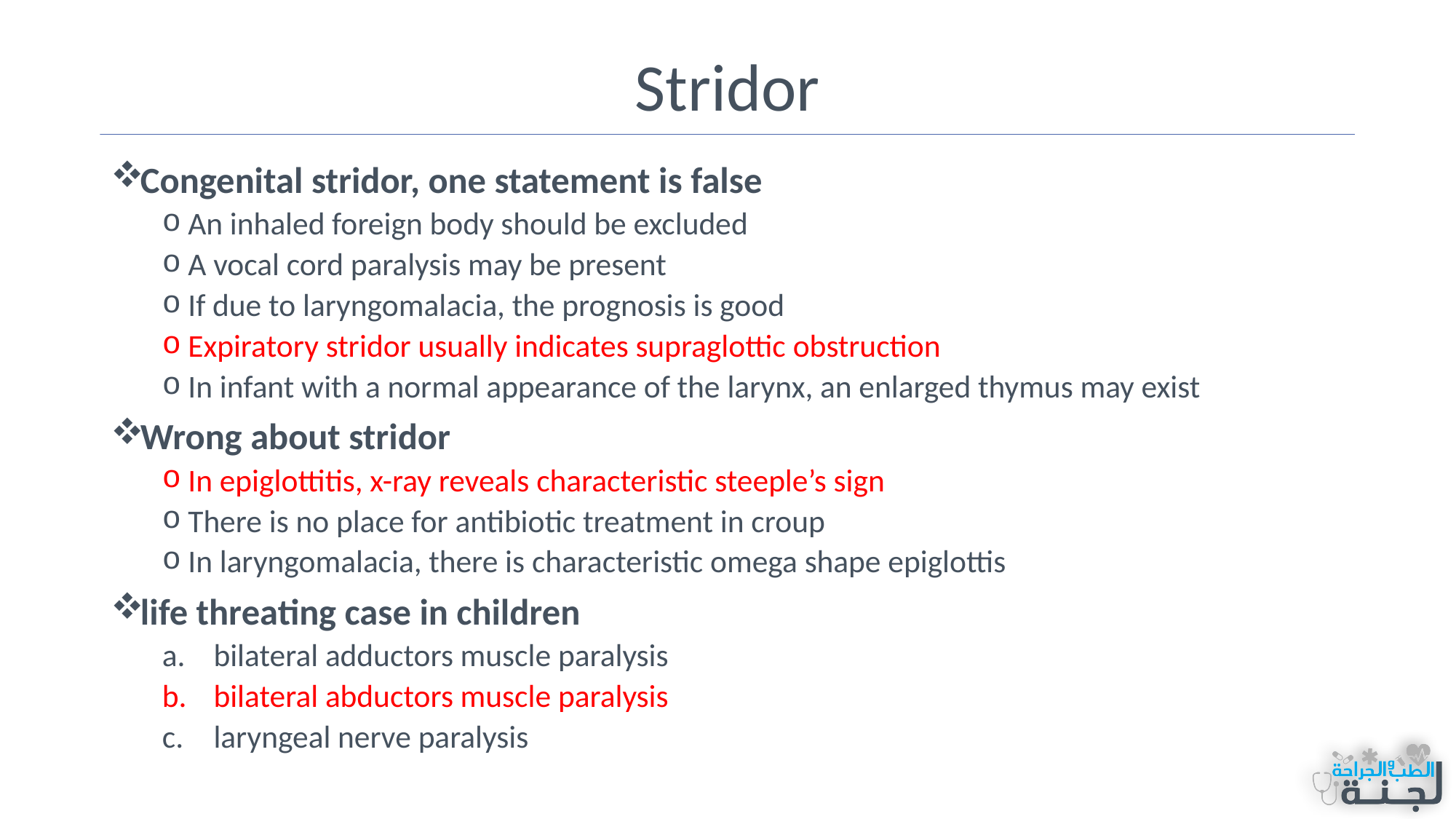

# Stridor
Congenital stridor, one statement is false
An inhaled foreign body should be excluded
A vocal cord paralysis may be present
If due to laryngomalacia, the prognosis is good
Expiratory stridor usually indicates supraglottic obstruction
In infant with a normal appearance of the larynx, an enlarged thymus may exist
Wrong about stridor
In epiglottitis, x-ray reveals characteristic steeple’s sign
There is no place for antibiotic treatment in croup
In laryngomalacia, there is characteristic omega shape epiglottis
life threating case in children
bilateral adductors muscle paralysis
bilateral abductors muscle paralysis
laryngeal nerve paralysis